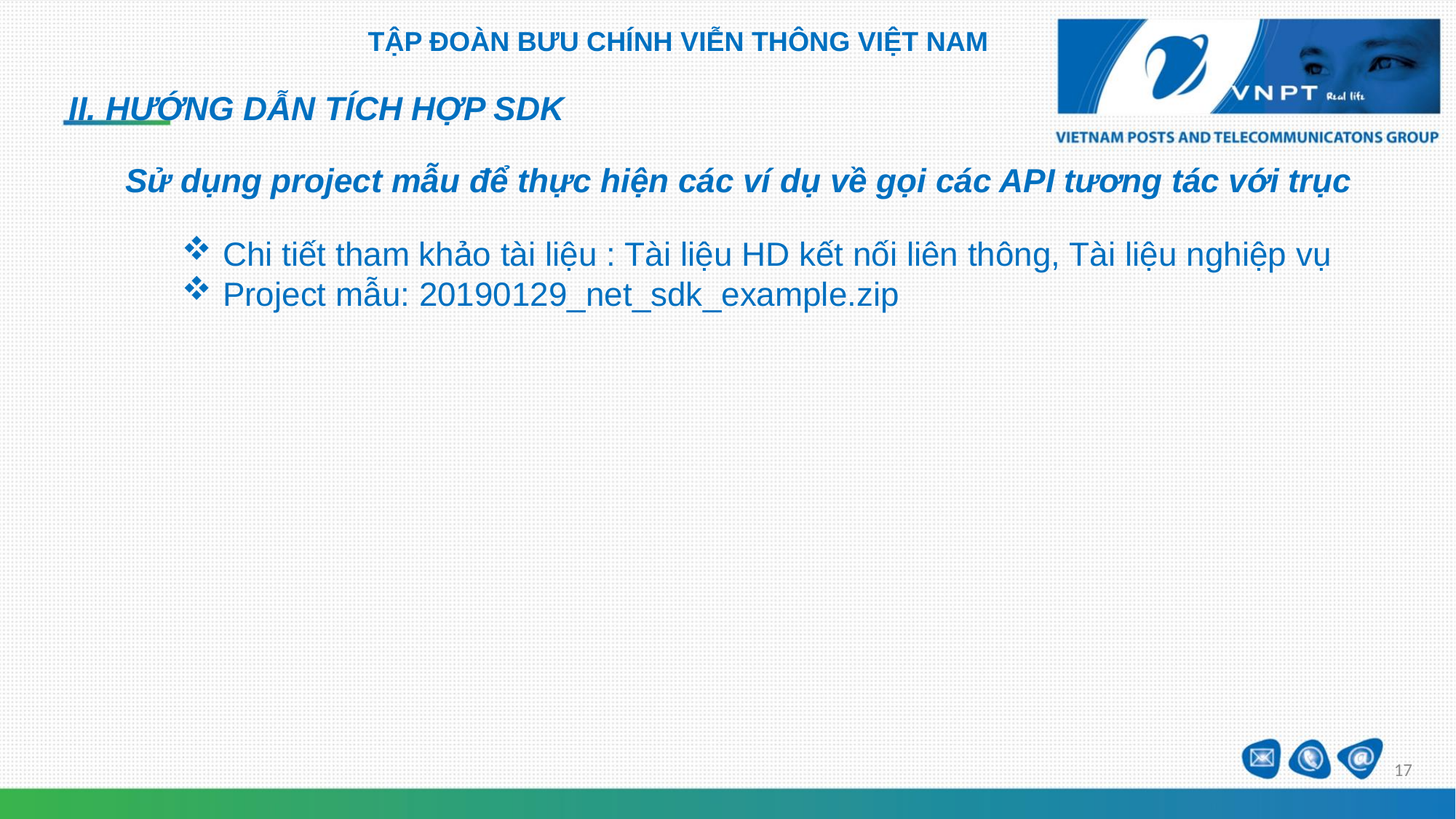

TẬP ĐOÀN BƯU CHÍNH VIỄN THÔNG VIỆT NAM
II. HƯỚNG DẪN TÍCH HỢP SDK
Sử dụng project mẫu để thực hiện các ví dụ về gọi các API tương tác với trục
Chi tiết tham khảo tài liệu : Tài liệu HD kết nối liên thông, Tài liệu nghiệp vụ
Project mẫu: 20190129_net_sdk_example.zip
17